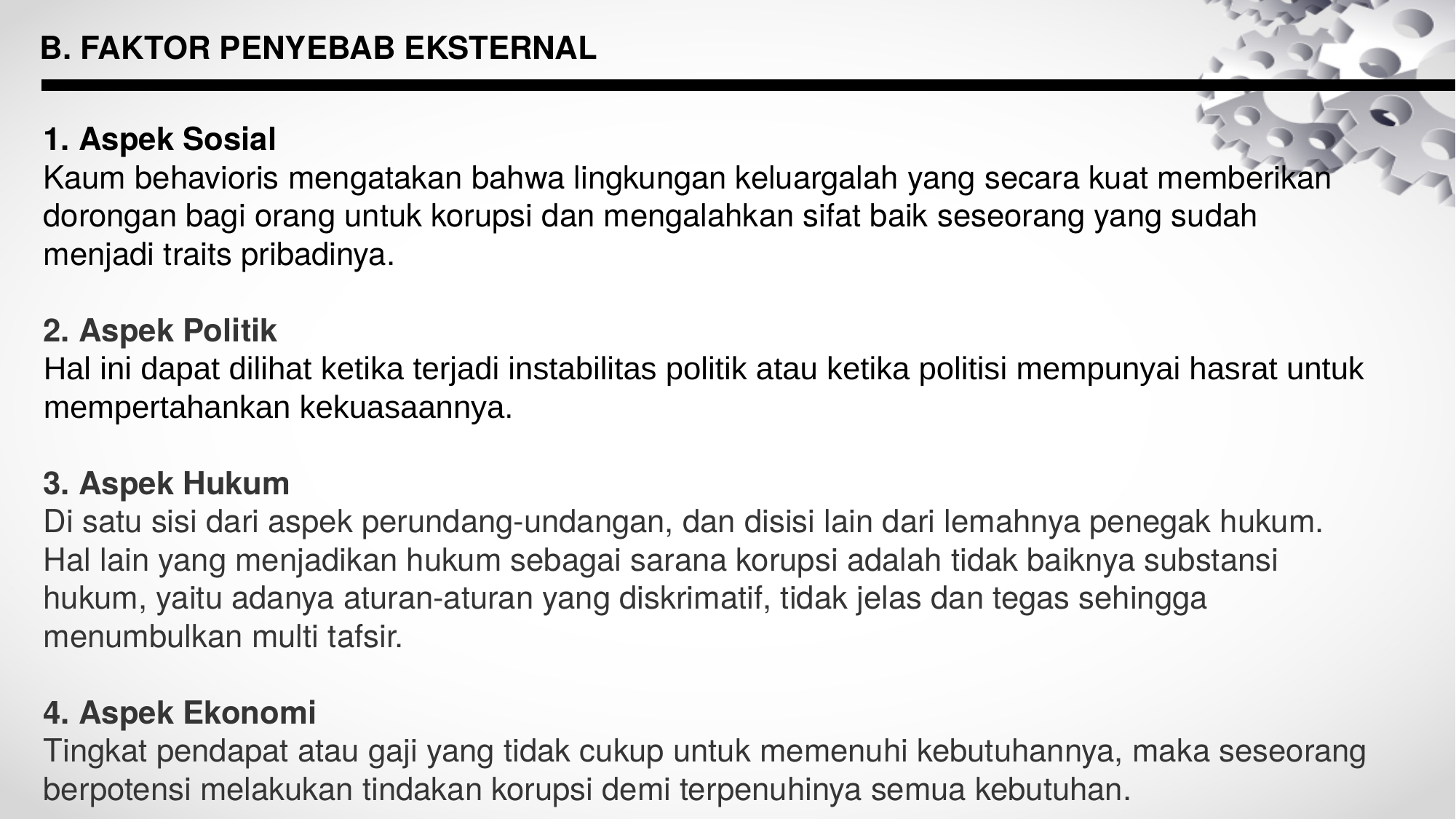

B. FAKTOR PENYEBAB EKSTERNAL
1. Aspek Sosial
Kaum behavioris mengatakan bahwa lingkungan keluargalah yang secara kuat memberikan dorongan bagi orang untuk korupsi dan mengalahkan sifat baik seseorang yang sudah menjadi traits pribadinya.

2. Aspek Politik
Hal ini dapat dilihat ketika terjadi instabilitas politik atau ketika politisi mempunyai hasrat untuk mempertahankan kekuasaannya.

3. Aspek Hukum
Di satu sisi dari aspek perundang-undangan, dan disisi lain dari lemahnya penegak hukum. Hal lain yang menjadikan hukum sebagai sarana korupsi adalah tidak baiknya substansi hukum, yaitu adanya aturan-aturan yang diskrimatif, tidak jelas dan tegas sehingga menumbulkan multi tafsir.

4. Aspek Ekonomi
Tingkat pendapat atau gaji yang tidak cukup untuk memenuhi kebutuhannya, maka seseorang berpotensi melakukan tindakan korupsi demi terpenuhinya semua kebutuhan.